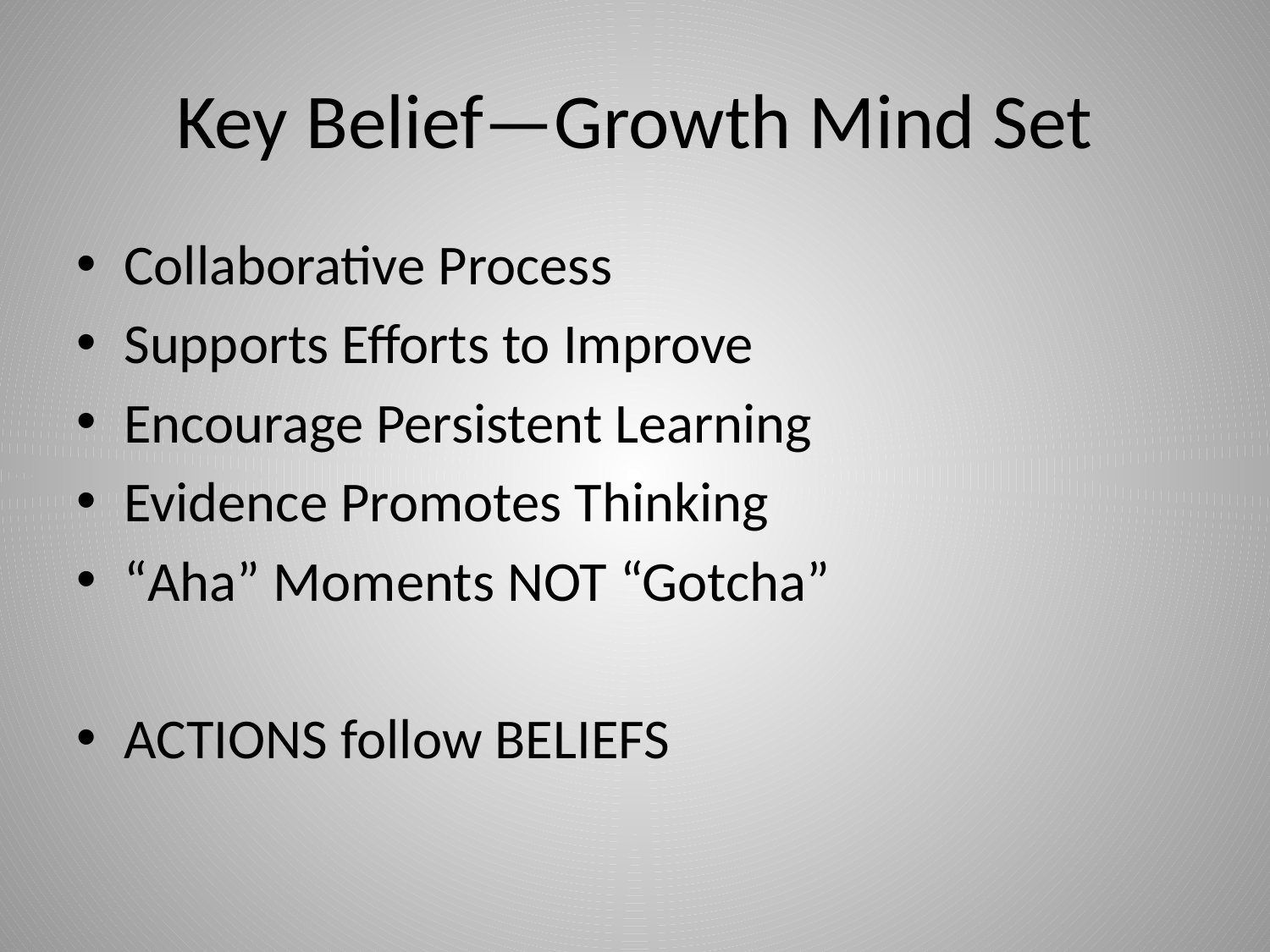

# Key Belief—Growth Mind Set
Collaborative Process
Supports Efforts to Improve
Encourage Persistent Learning
Evidence Promotes Thinking
“Aha” Moments NOT “Gotcha”

ACTIONS follow BELIEFS